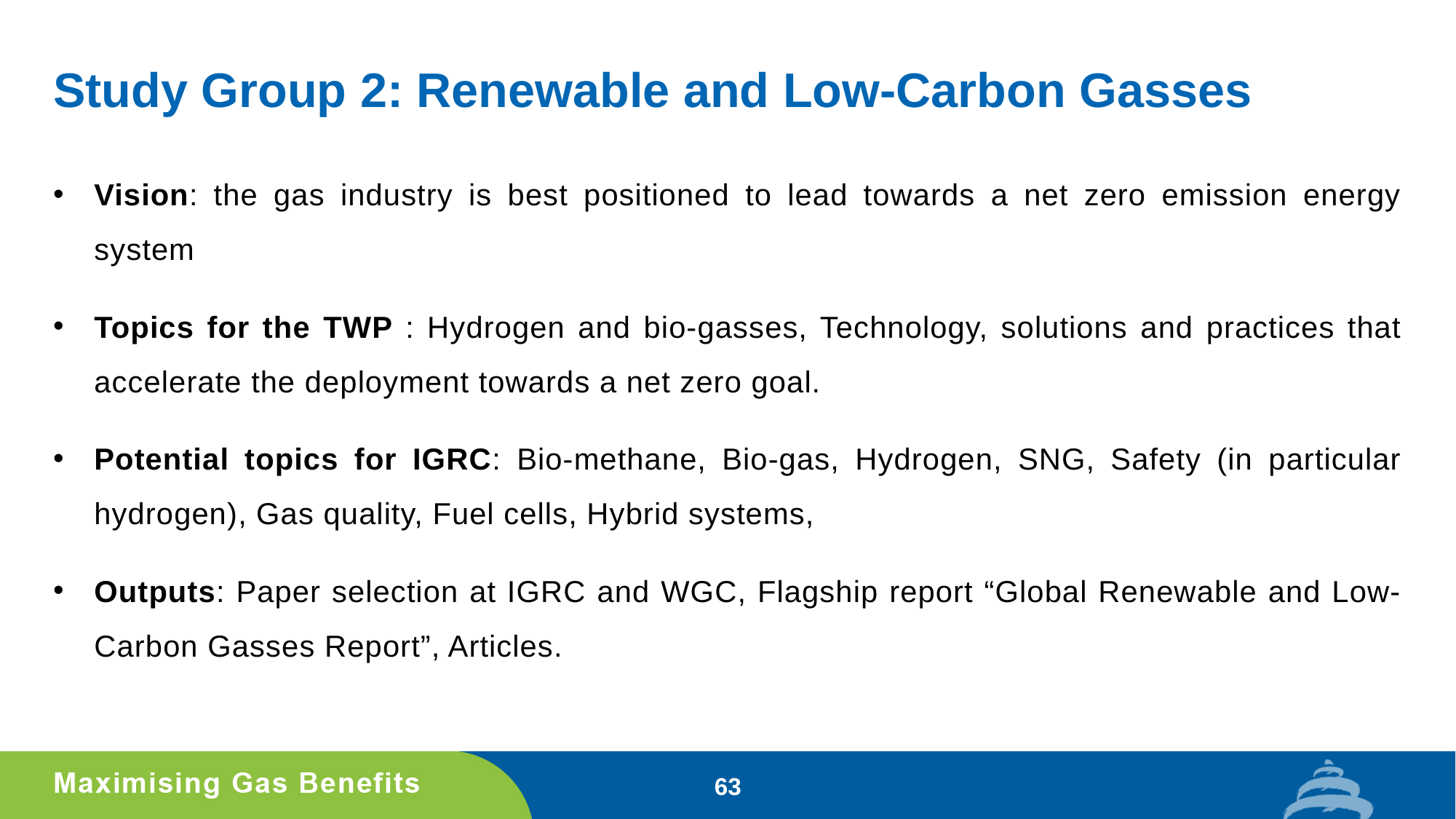

# Study Group 2: Renewable and Low-Carbon Gasses
Vision: the gas industry is best positioned to lead towards a net zero emission energy system
Topics for the TWP : Hydrogen and bio-gasses, Technology, solutions and practices that accelerate the deployment towards a net zero goal.
Potential topics for IGRC: Bio-methane, Bio-gas, Hydrogen, SNG, Safety (in particular hydrogen), Gas quality, Fuel cells, Hybrid systems,
Outputs: Paper selection at IGRC and WGC, Flagship report “Global Renewable and Low-Carbon Gasses Report”, Articles.
63